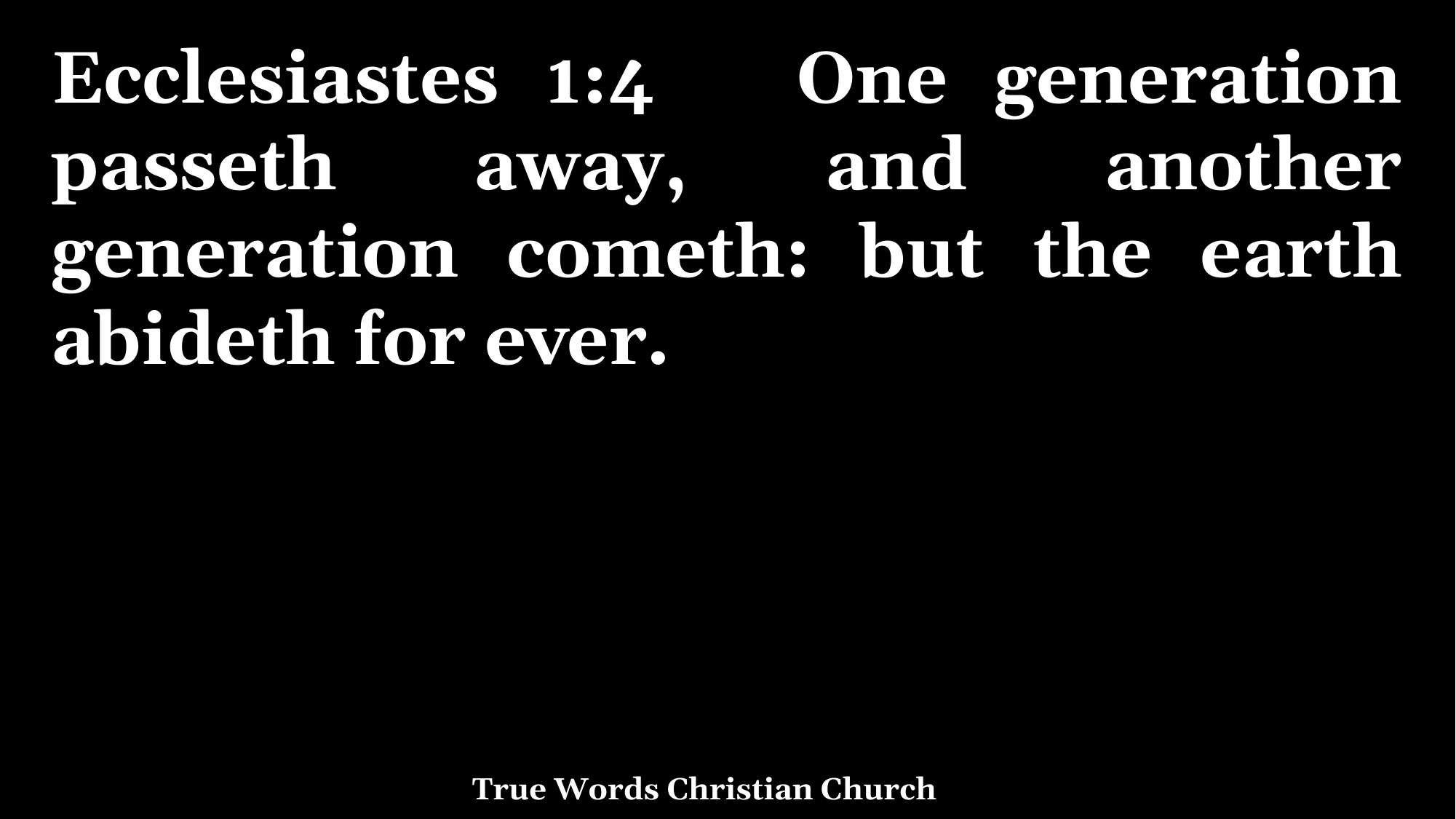

Ecclesiastes 1:4   One generation passeth away, and another generation cometh: but the earth abideth for ever.
True Words Christian Church